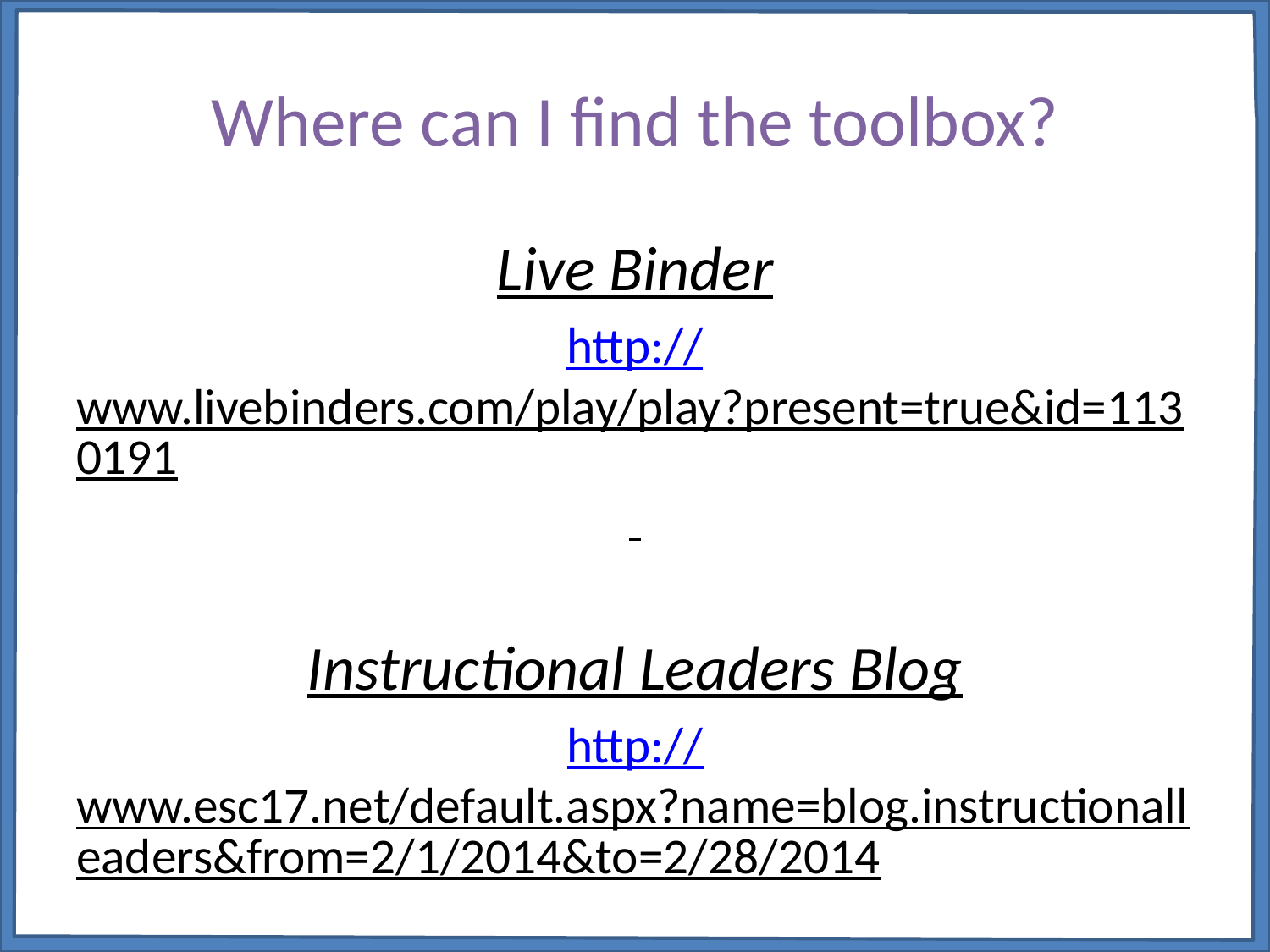

# Where can I find the toolbox?
Live Binder
http://www.livebinders.com/play/play?present=true&id=1130191

Instructional Leaders Blog
http://www.esc17.net/default.aspx?name=blog.instructionalleaders&from=2/1/2014&to=2/28/2014